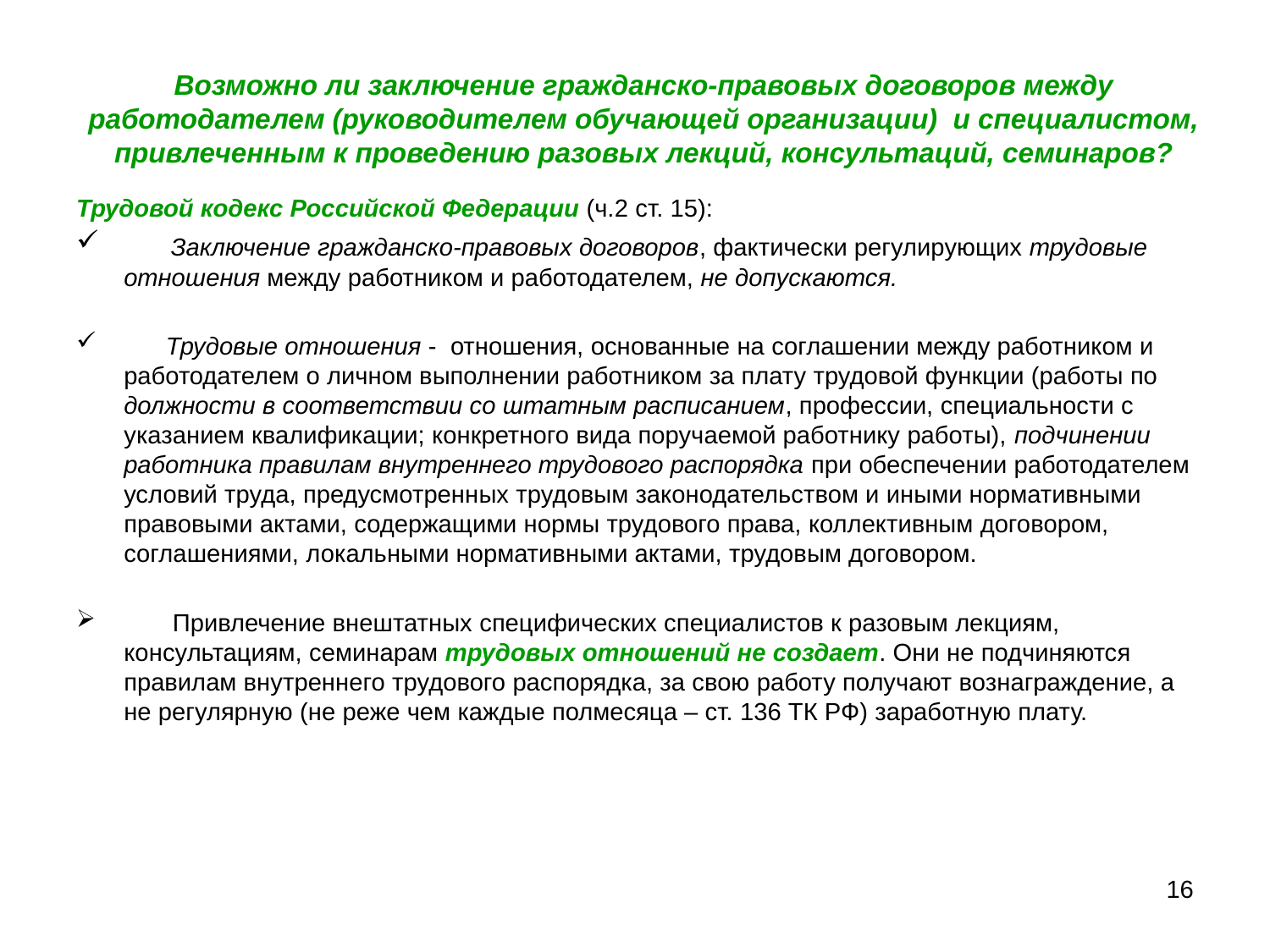

# Возможно ли заключение гражданско-правовых договоров между работодателем (руководителем обучающей организации)  и специалистом, привлеченным к проведению разовых лекций, консультаций, семинаров?
Трудовой кодекс Российской Федерации (ч.2 ст. 15):
      Заключение гражданско-правовых договоров, фактически регулирующих трудовые отношения между работником и работодателем, не допускаются.

      Трудовые отношения -  отношения, основанные на соглашении между работником и работодателем о личном выполнении работником за плату трудовой функции (работы по должности в соответствии со штатным расписанием, профессии, специальности с указанием квалификации; конкретного вида поручаемой работнику работы), подчинении работника правилам внутреннего трудового распорядка при обеспечении работодателем условий труда, предусмотренных трудовым законодательством и иными нормативными правовыми актами, содержащими нормы трудового права, коллективным договором, соглашениями, локальными нормативными актами, трудовым договором.

       Привлечение внештатных специфических специалистов к разовым лекциям, консультациям, семинарам трудовых отношений не создает. Они не подчиняются правилам внутреннего трудового распорядка, за свою работу получают вознаграждение, а не регулярную (не реже чем каждые полмесяца – ст. 136 ТК РФ) заработную плату.

16